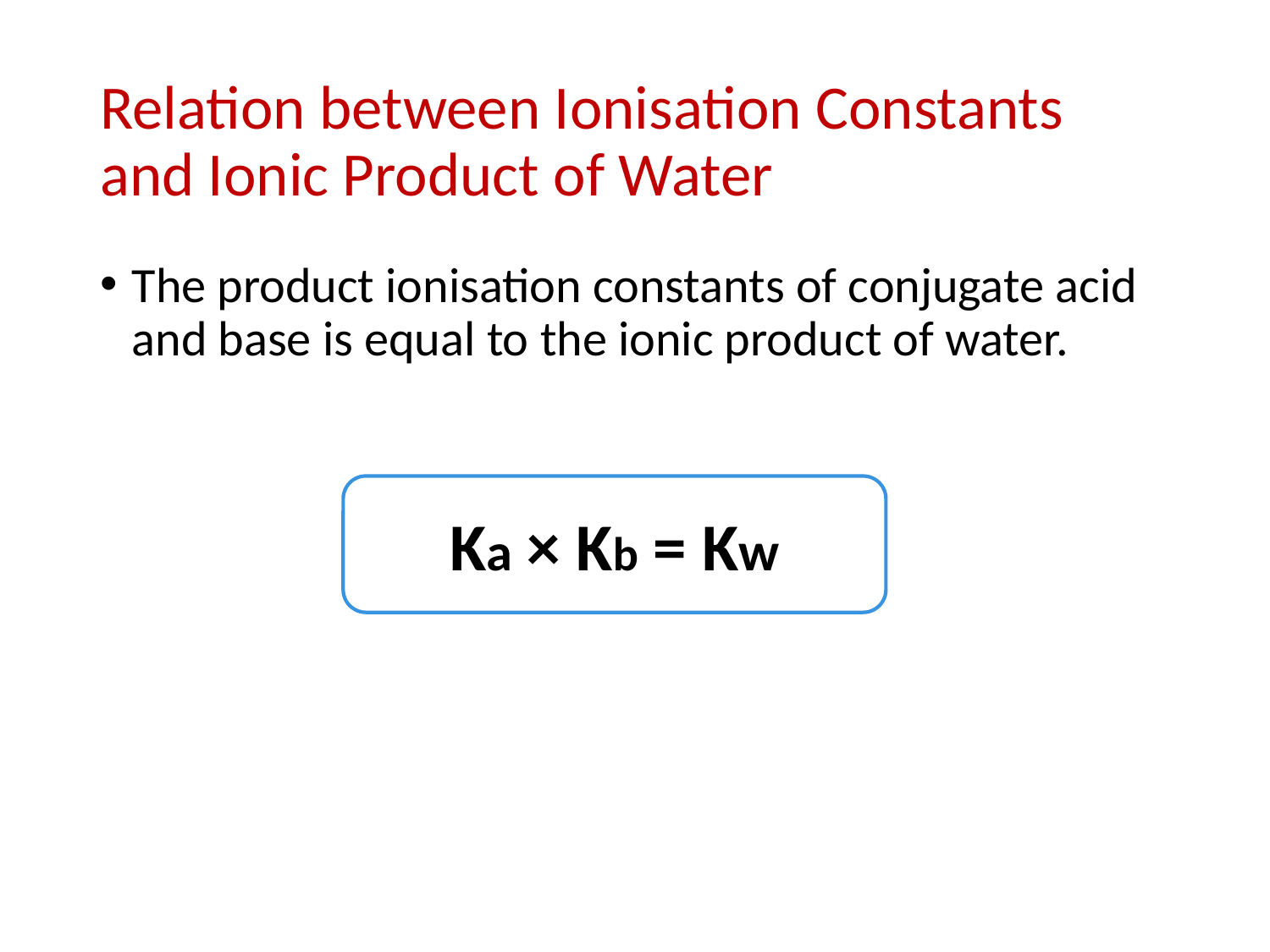

# Relation between Ionisation Constants and Ionic Product of Water
The product ionisation constants of conjugate acid and base is equal to the ionic product of water.
Ka × Kb = Kw